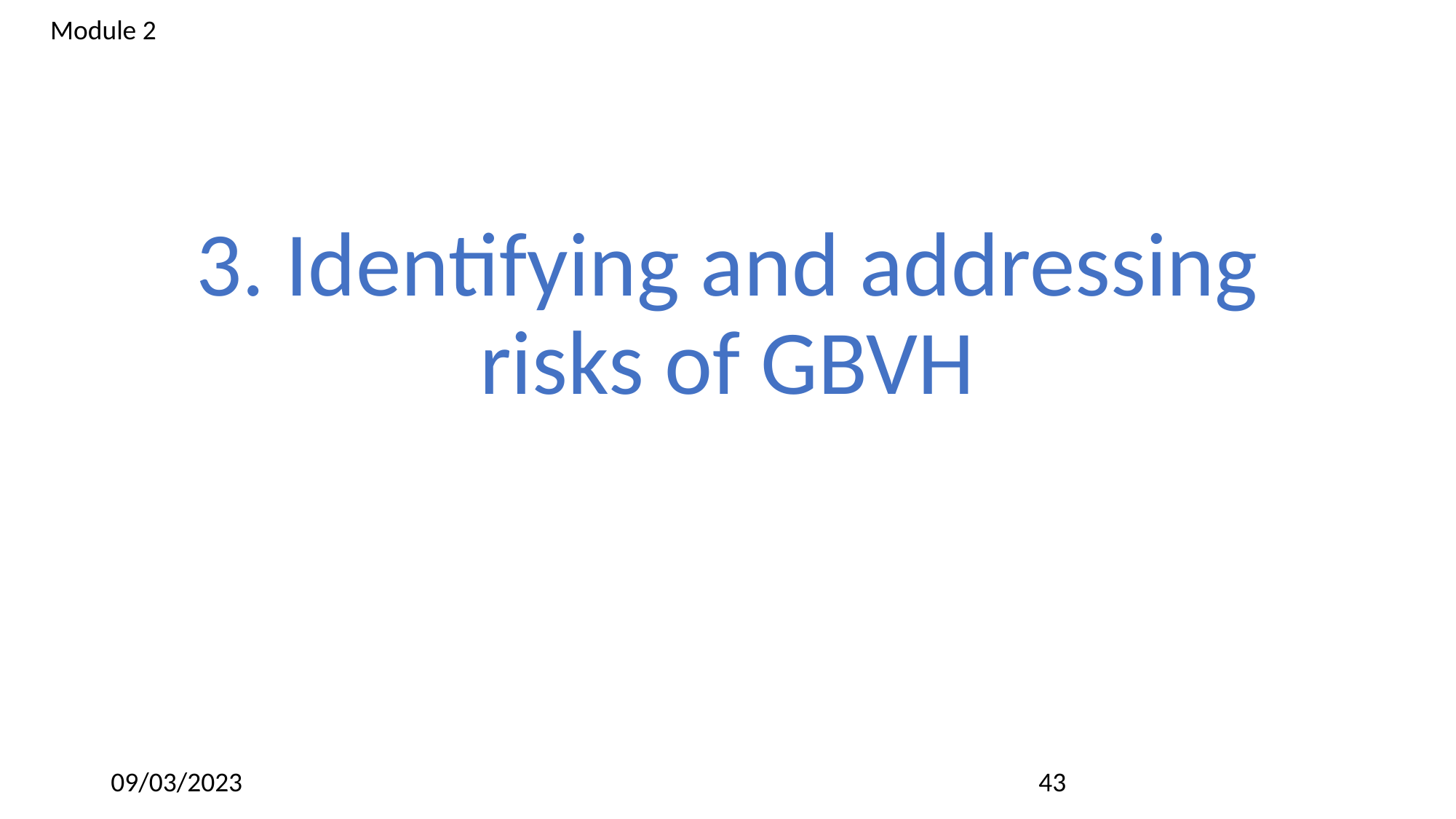

Module 2
# 3. Identifying and addressing risks of GBVH

09/03/2023
43